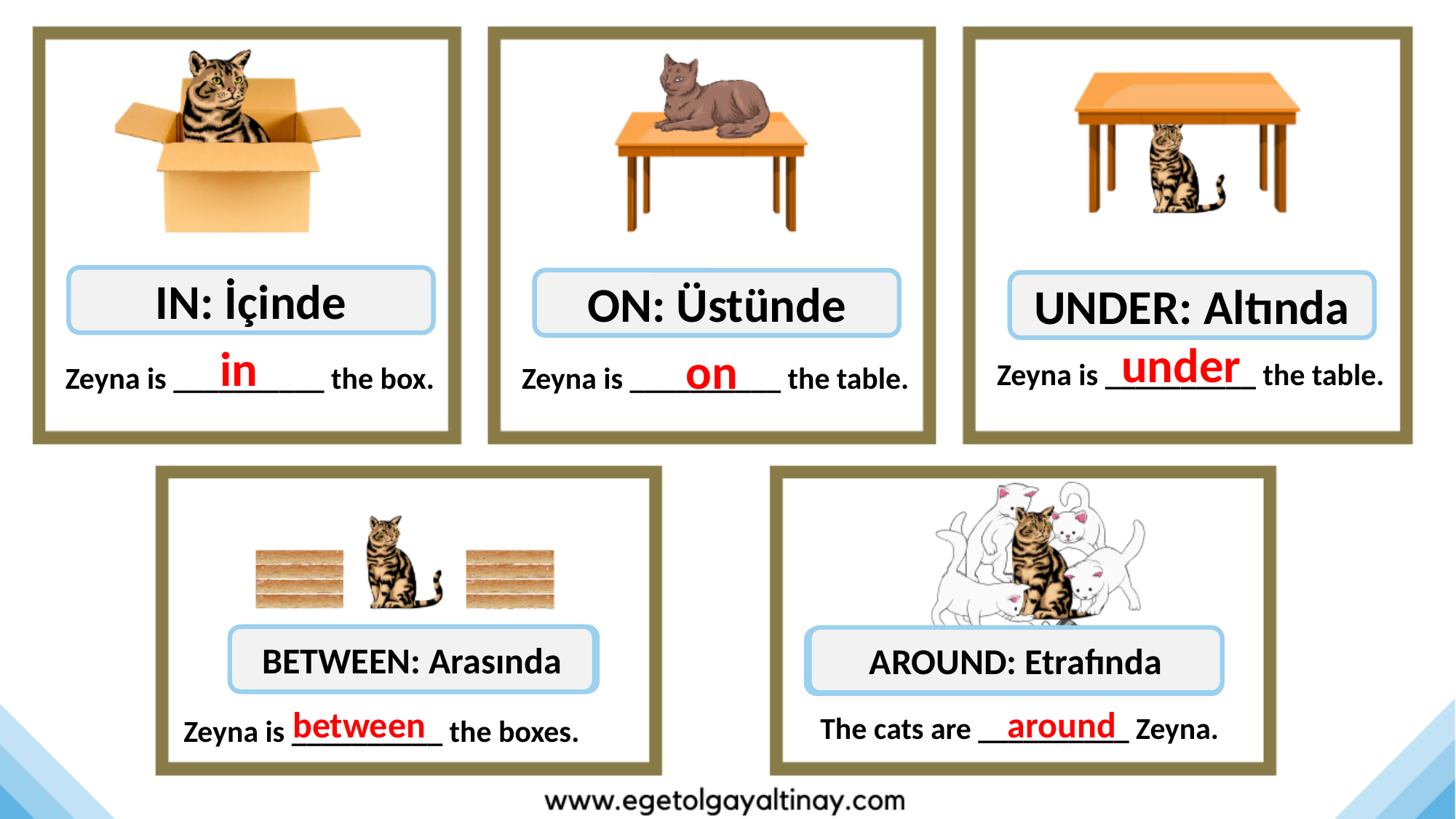

IN: İçinde

ON: Üstünde

UNDER: Altında
under
in
on
Zeyna is __________ the table.
Zeyna is __________ the box.
Zeyna is __________ the table.
BETWEEN: Arasında

AROUND: Etrafında

between
around
The cats are __________ Zeyna.
Zeyna is __________ the boxes.